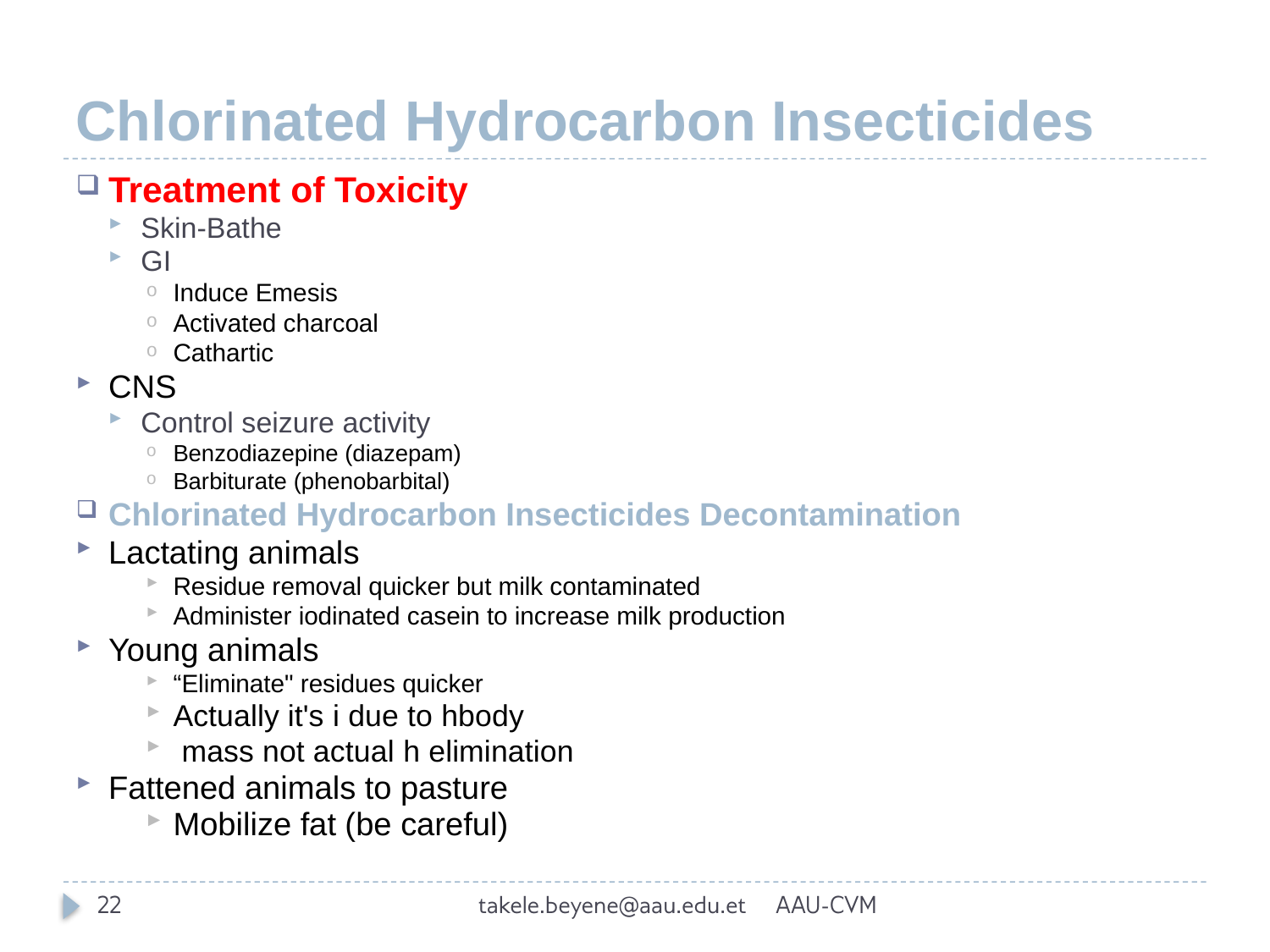

# Chlorinated Hydrocarbon Insecticides
Treatment of Toxicity
Skin-Bathe
GI
Induce Emesis
Activated charcoal
Cathartic
CNS
Control seizure activity
Benzodiazepine (diazepam)
Barbiturate (phenobarbital)
Chlorinated Hydrocarbon Insecticides Decontamination
Lactating animals
Residue removal quicker but milk contaminated
Administer iodinated casein to increase milk production
Young animals
“Eliminate" residues quicker
Actually it's i due to hbody
 mass not actual h elimination
Fattened animals to pasture
Mobilize fat (be careful)

22
takele.beyene@aau.edu.et    AAU-CVM